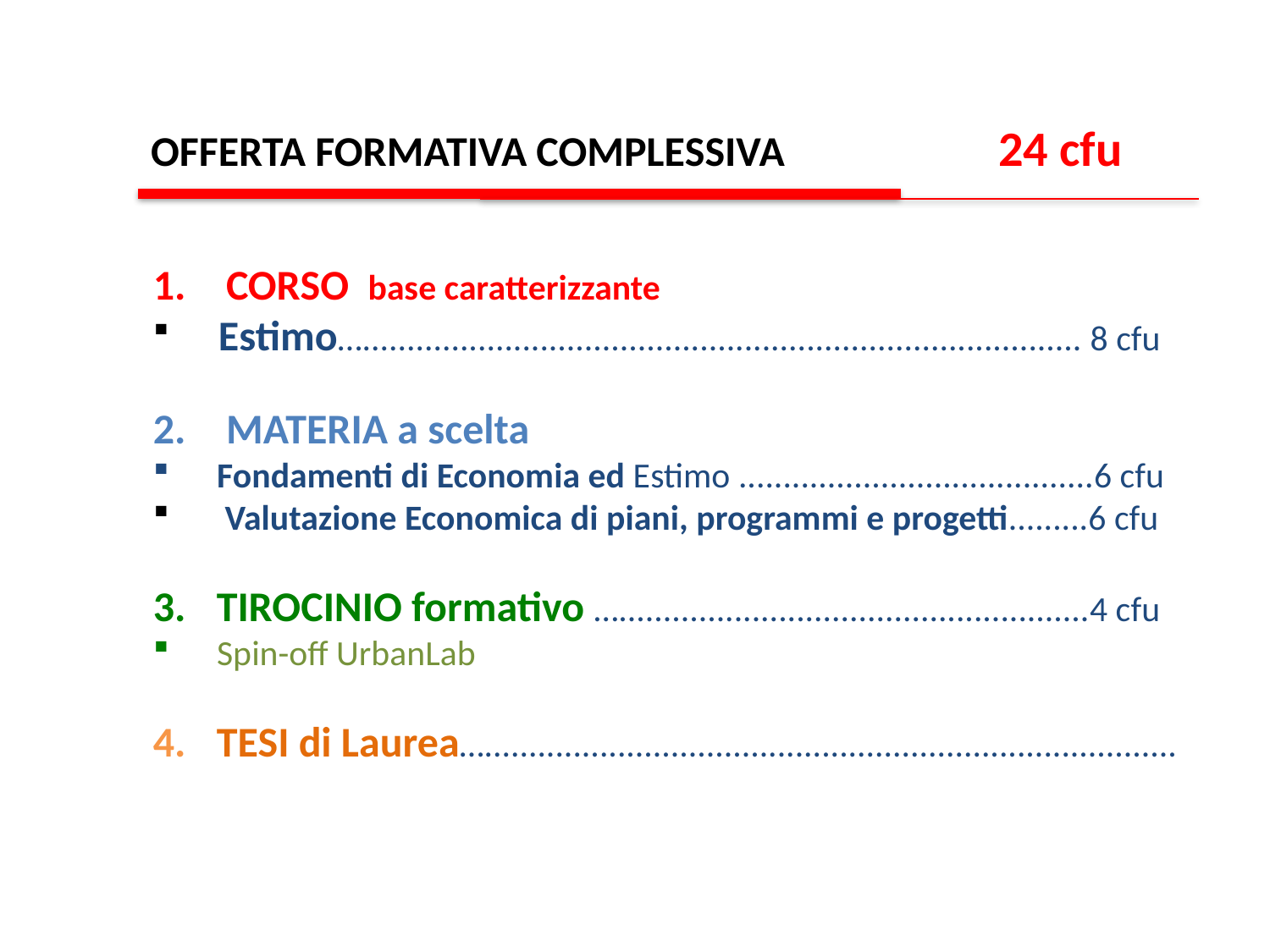

OFFERTA FORMATIVA COMPLESSIVA  	         24 cfu
 CORSO  base caratterizzante
  Estimo…................................................................................. 8 cfu

 MATERIA a scelta
  Fondamenti di Economia ed Estimo ........................................6 cfu
   Valutazione Economica di piani, programmi e progetti.........6 cfu

TIROCINIO formativo ….....................................................4 cfu
  Spin-off UrbanLab

TESI di Laurea…..............................................................................